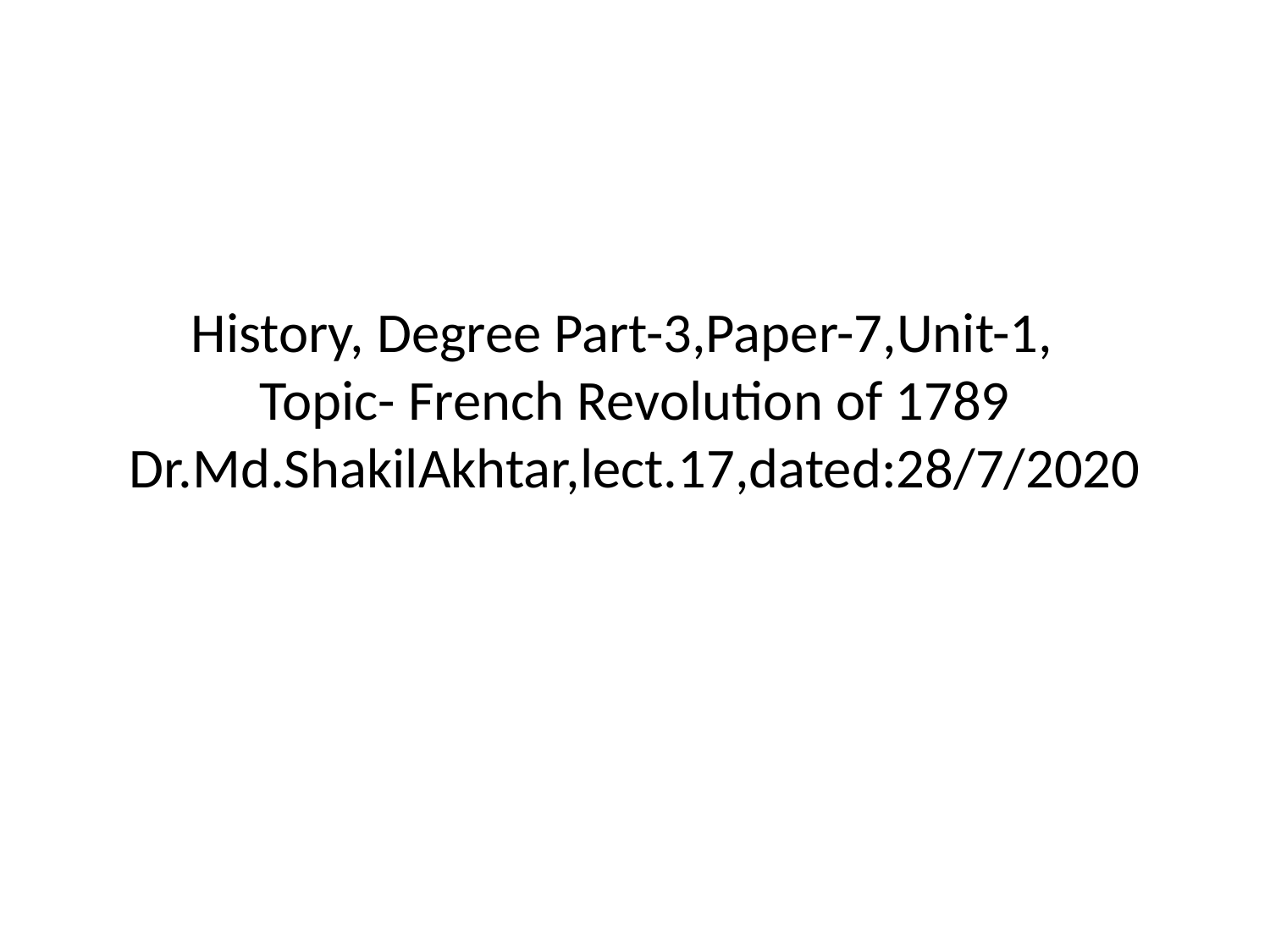

# History, Degree Part-3,Paper-7,Unit-1, Topic- French Revolution of 1789 Dr.Md.ShakilAkhtar,lect.17,dated:28/7/2020